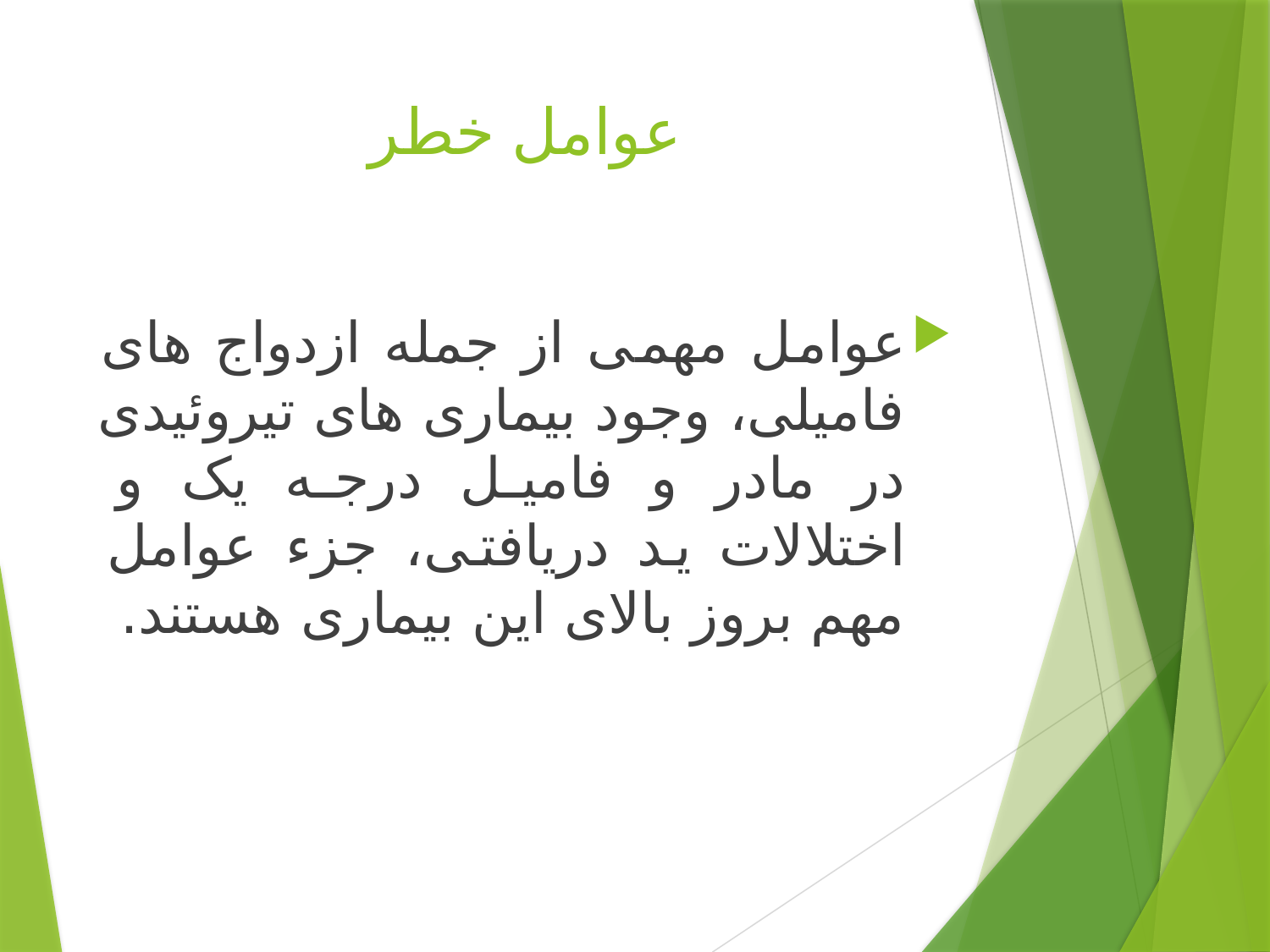

# عوامل خطر
عوامل مهمی از جمله ازدواج های فامیلی، وجود بیماری های تیروئیدی در مادر و فامیل درجه یک و اختلالات ید دریافتی، جزء عوامل مهم بروز بالای این بیماری هستند.